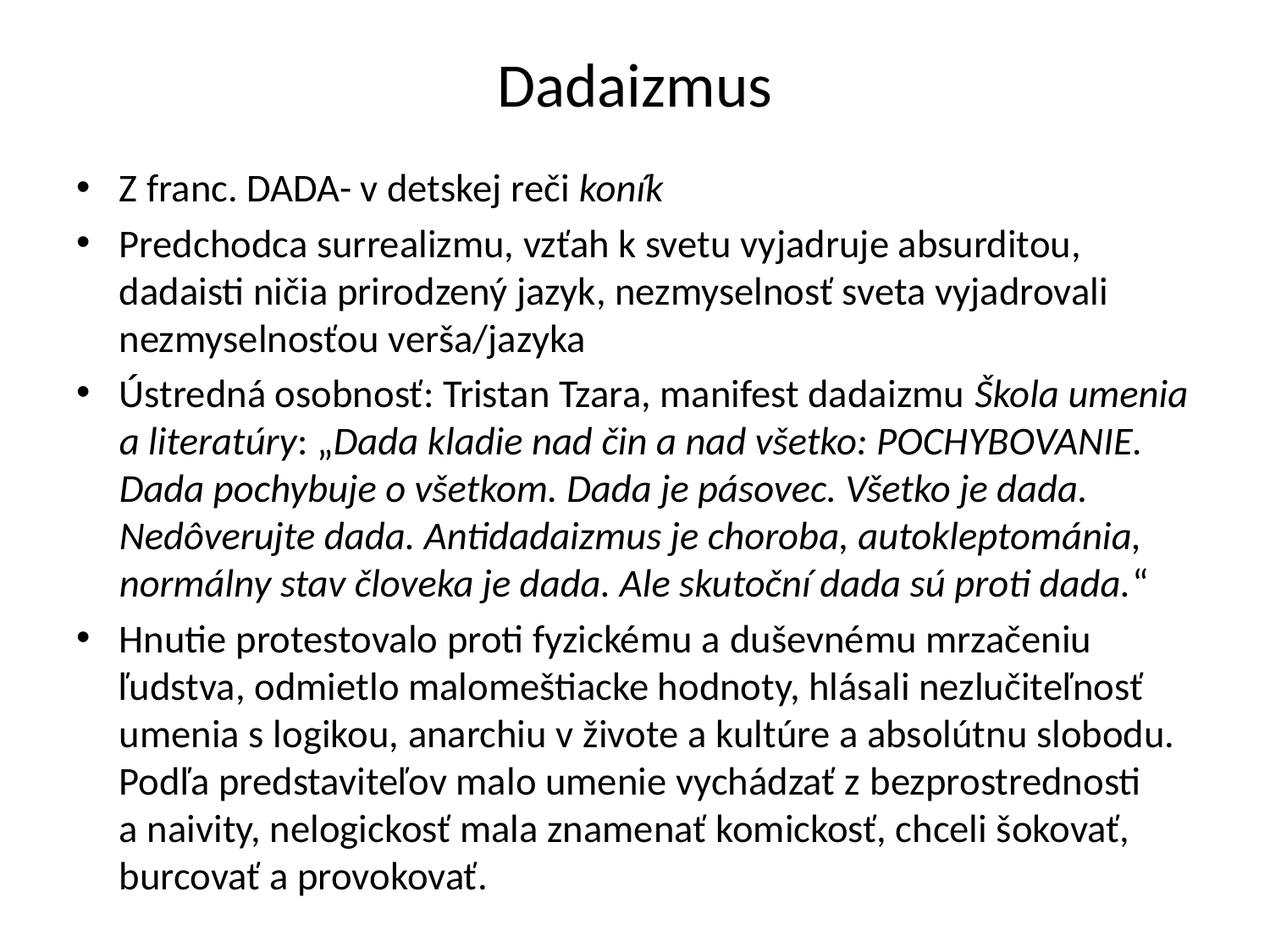

# Dadaizmus
Z franc. DADA- v detskej reči koník
Predchodca surrealizmu, vzťah k svetu vyjadruje absurditou, dadaisti ničia prirodzený jazyk, nezmyselnosť sveta vyjadrovali nezmyselnosťou verša/jazyka
Ústredná osobnosť: Tristan Tzara, manifest dadaizmu Škola umenia a literatúry: „Dada kladie nad čin a nad všetko: POCHYBOVANIE. Dada pochybuje o všetkom. Dada je pásovec. Všetko je dada. Nedôverujte dada.  Antidadaizmus je choroba, autokleptománia, normálny stav človeka je dada.  Ale skutoční dada sú proti dada.“
Hnutie protestovalo proti fyzickému a duševnému mrzačeniu ľudstva, odmietlo malomeštiacke hodnoty, hlásali nezlučiteľnosť umenia s logikou, anarchiu v živote a kultúre a absolútnu slobodu. Podľa predstaviteľov malo umenie vychádzať z bezprostrednosti a naivity, nelogickosť mala znamenať komickosť, chceli šokovať, burcovať a provokovať.